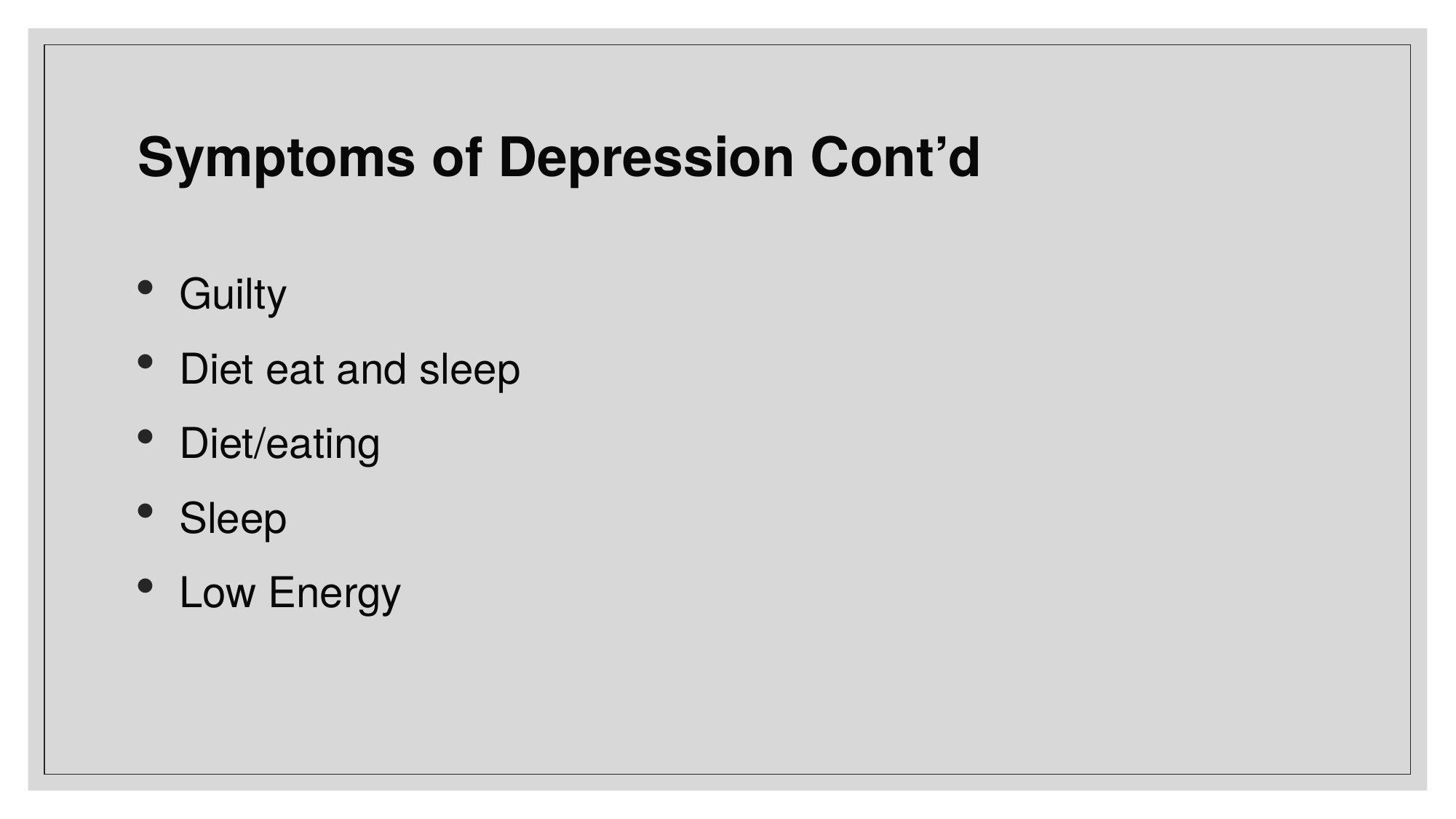

# Symptoms of Depression Cont’d
Guilty
Diet eat and sleep
Diet/eating
Sleep
Low Energy